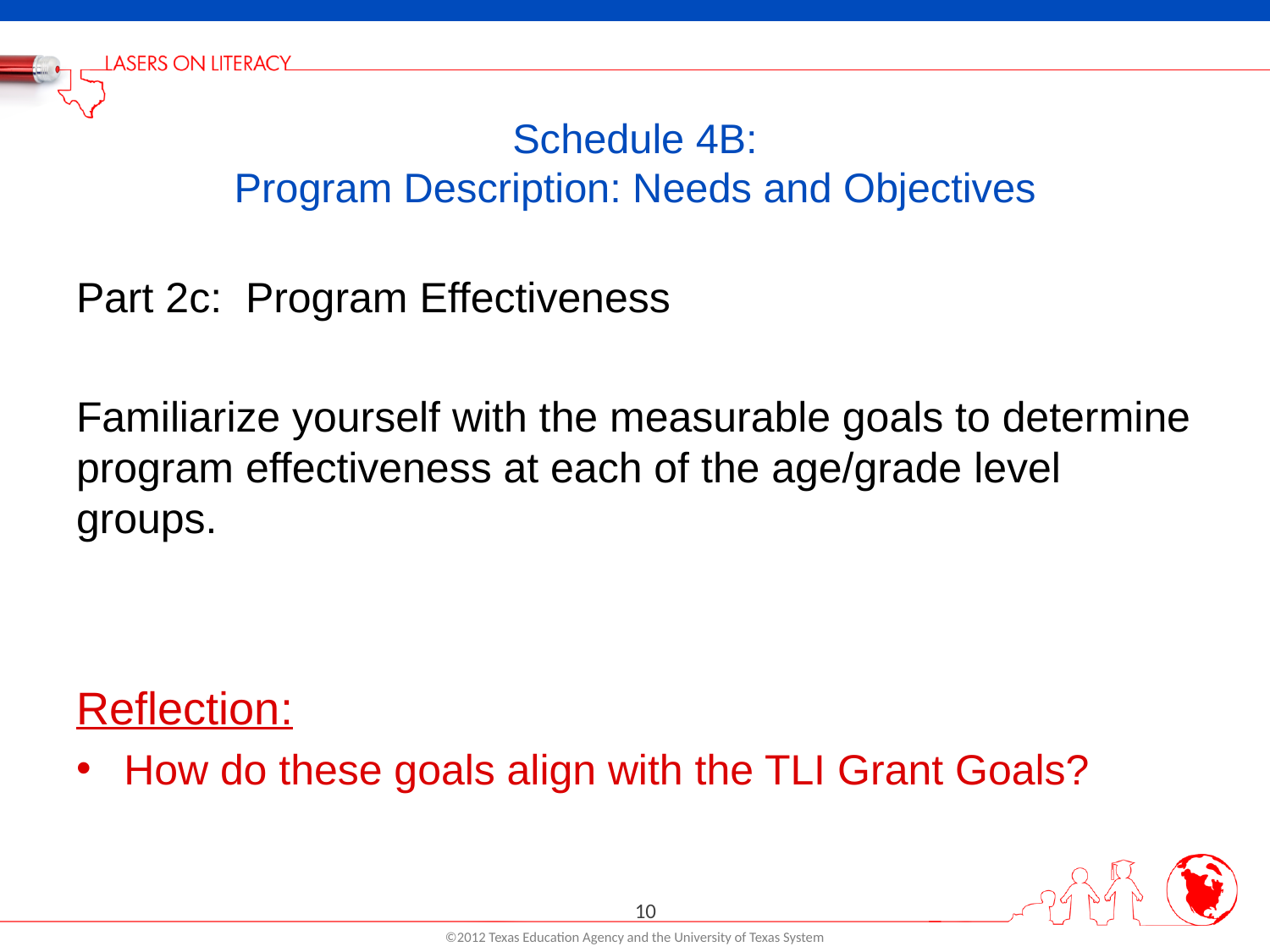

# Schedule 4B: Program Description: Needs and Objectives
Part 2c:  Program Effectiveness

Familiarize yourself with the measurable goals to determine program effectiveness at each of the age/grade level groups.

Reflection:
How do these goals align with the TLI Grant Goals?

10